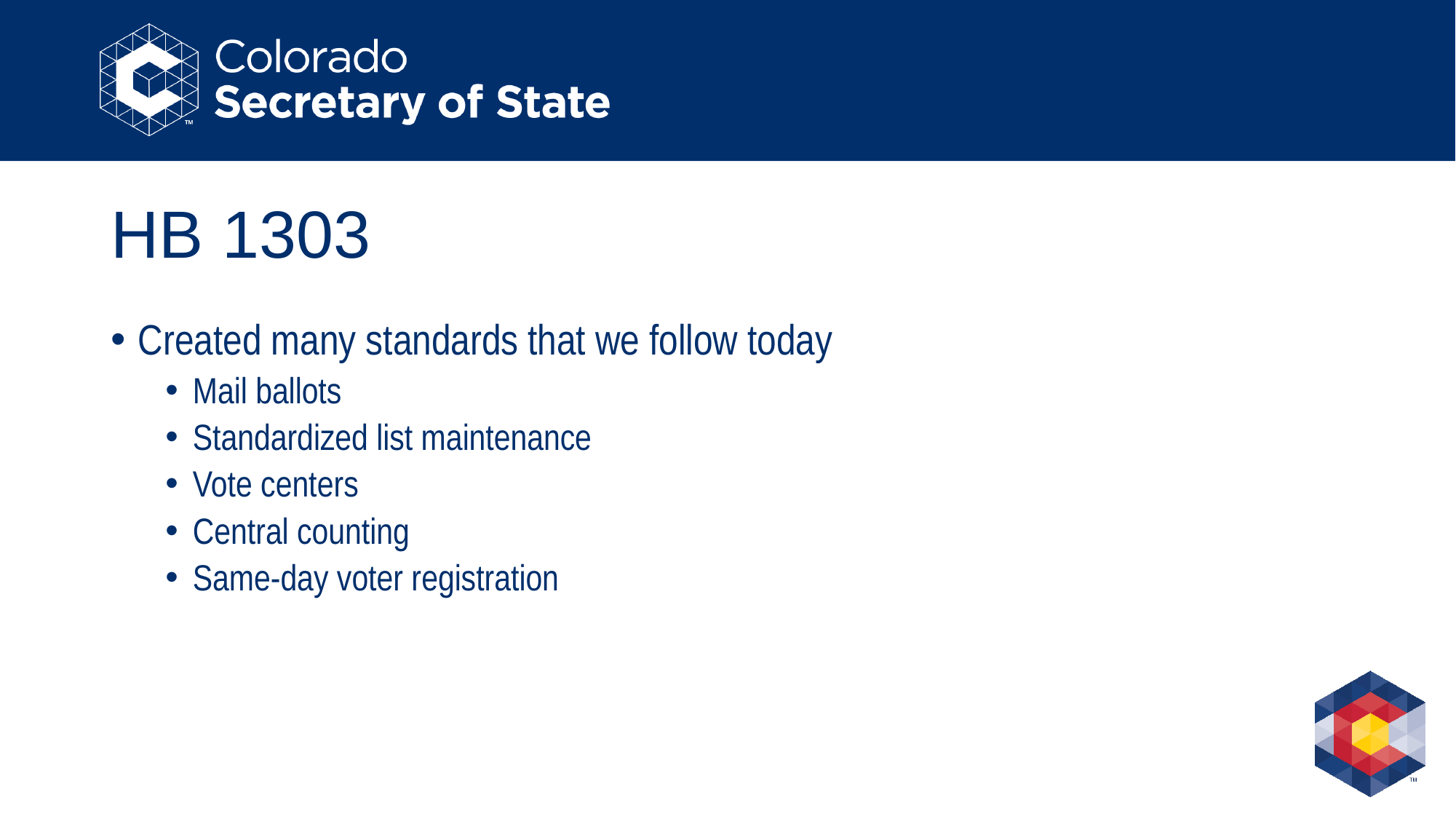

# HB 1303
Created many standards that we follow today
Mail ballots
Standardized list maintenance
Vote centers
Central counting
Same-day voter registration